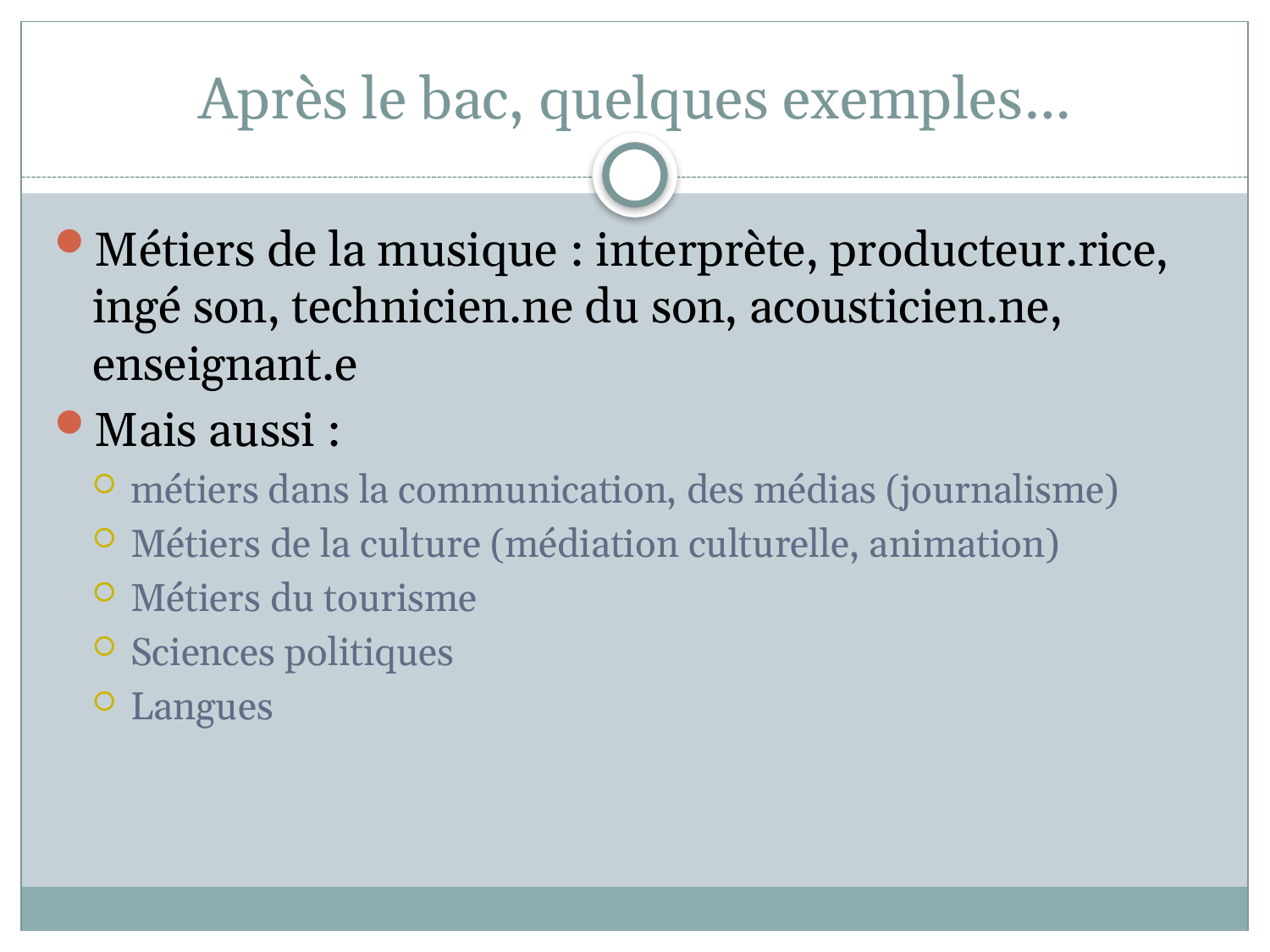

# Après le bac, quelques exemples…
Métiers de la musique : interprète, producteur.rice, ingé son, technicien.ne du son, acousticien.ne, enseignant.e
Mais aussi :
métiers dans la communication, des médias (journalisme)
Métiers de la culture (médiation culturelle, animation)
Métiers du tourisme
Sciences politiques
Langues